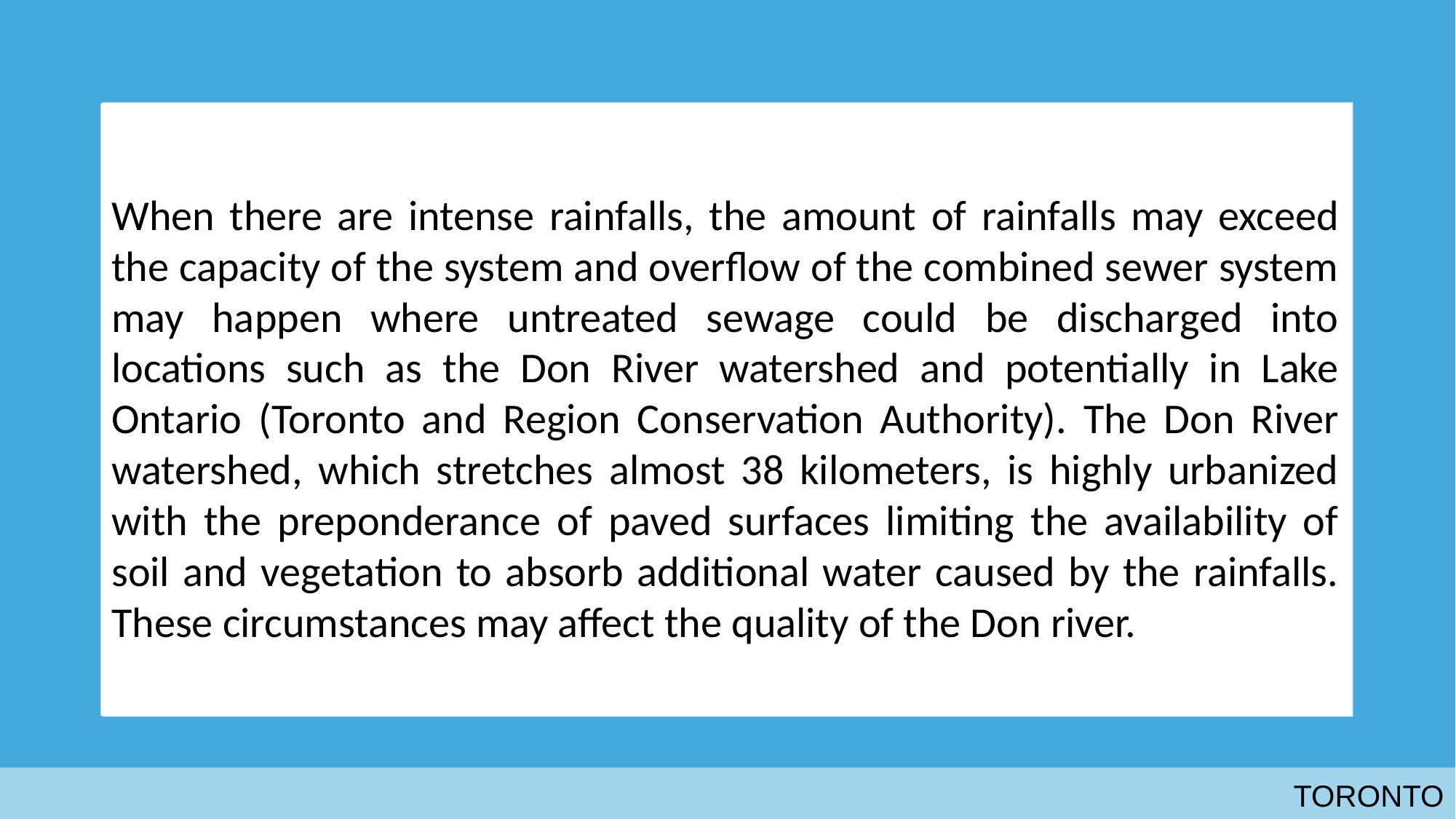

When there are intense rainfalls, the amount of rainfalls may exceed the capacity of the system and overflow of the combined sewer system may happen where untreated sewage could be discharged into locations such as the Don River watershed and potentially in Lake Ontario (Toronto and Region Conservation Authority). The Don River watershed, which stretches almost 38 kilometers, is highly urbanized with the preponderance of paved surfaces limiting the availability of soil and vegetation to absorb additional water caused by the rainfalls. These circumstances may affect the quality of the Don river.

						               TORONTO